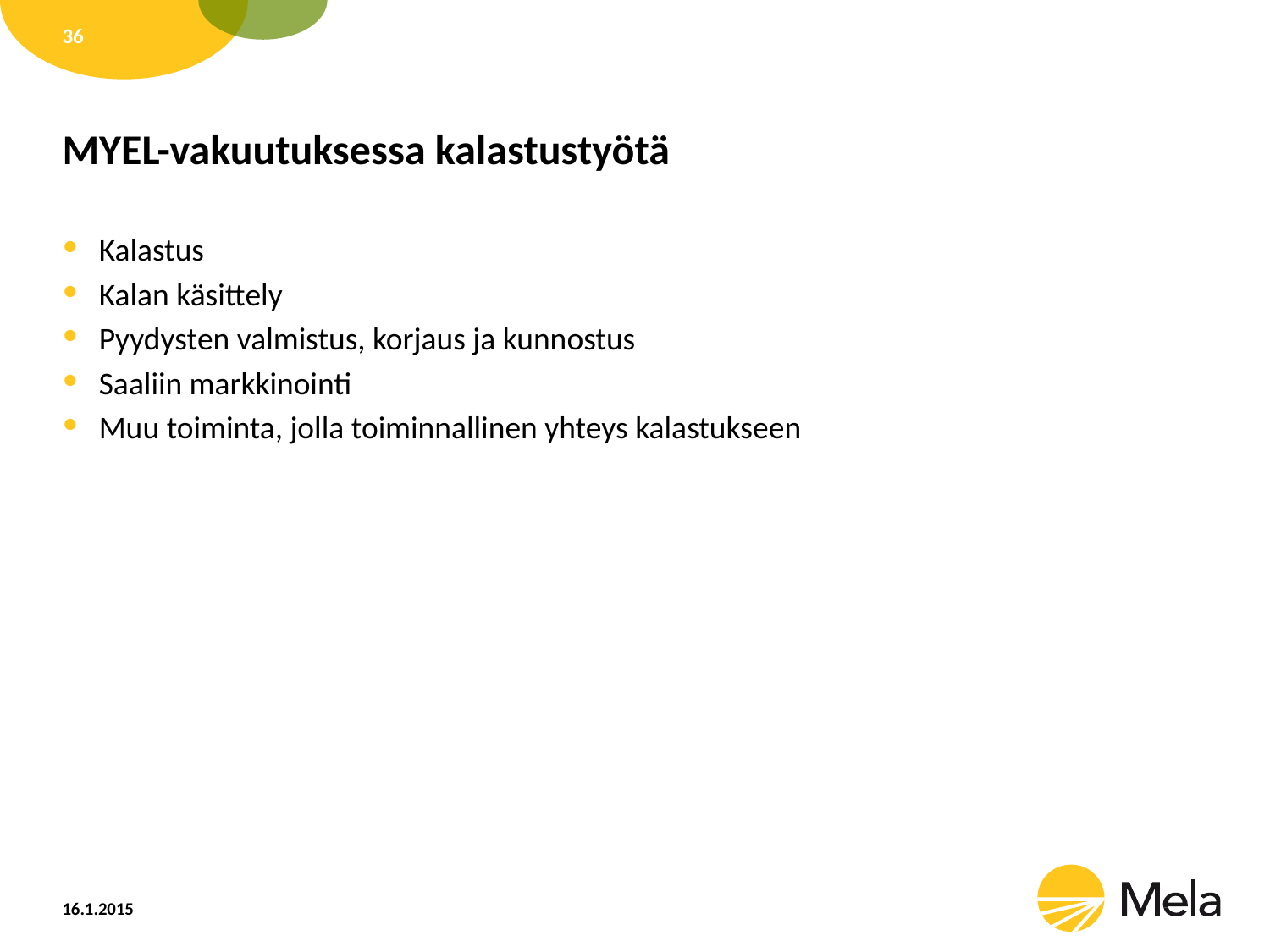

36
# MYEL-vakuutuksessa kalastustyötä
Kalastus
Kalan käsittely
Pyydysten valmistus, korjaus ja kunnostus
Saaliin markkinointi
Muu toiminta, jolla toiminnallinen yhteys kalastukseen
16.1.2015